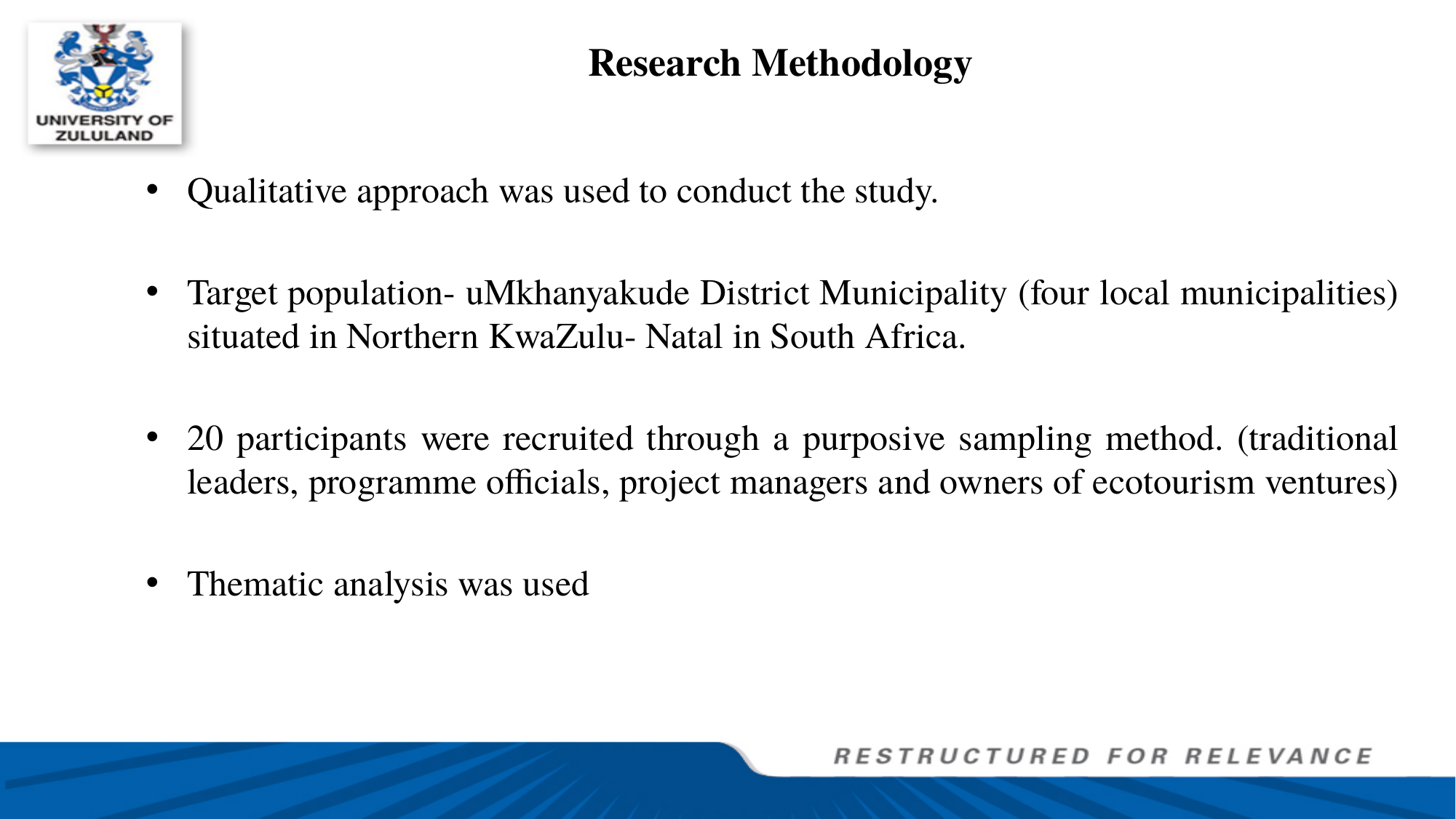

# Research Methodology
Qualitative approach was used to conduct the study.

Target population- uMkhanyakude District Municipality (four local municipalities) situated in Northern KwaZulu- Natal in South Africa.

20 participants were recruited through a purposive sampling method. (traditional leaders, programme officials, project managers and owners of ecotourism ventures)

Thematic analysis was used